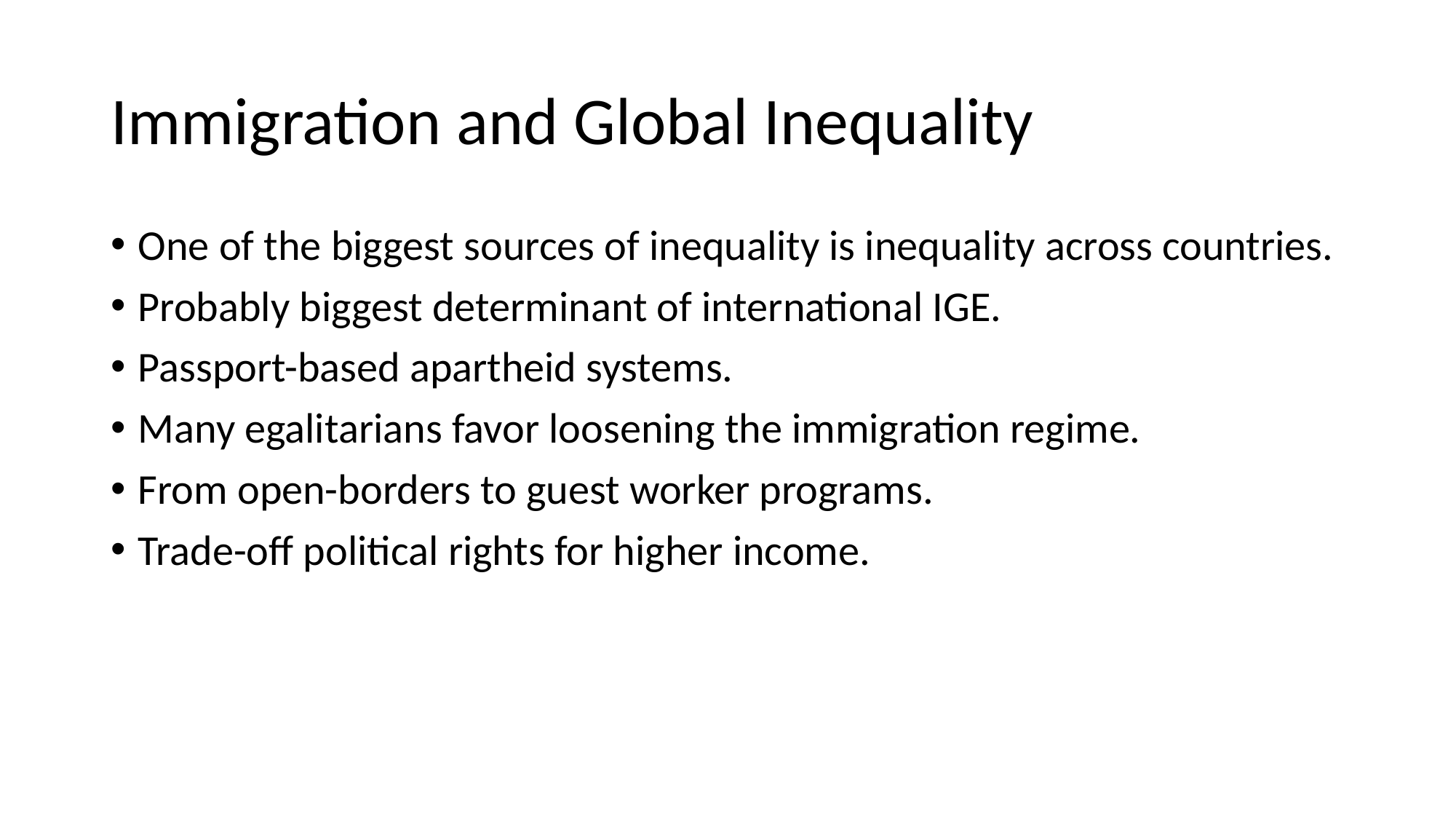

# Immigration and Global Inequality
One of the biggest sources of inequality is inequality across countries.
Probably biggest determinant of international IGE.
Passport-based apartheid systems.
Many egalitarians favor loosening the immigration regime.
From open-borders to guest worker programs.
Trade-off political rights for higher income.